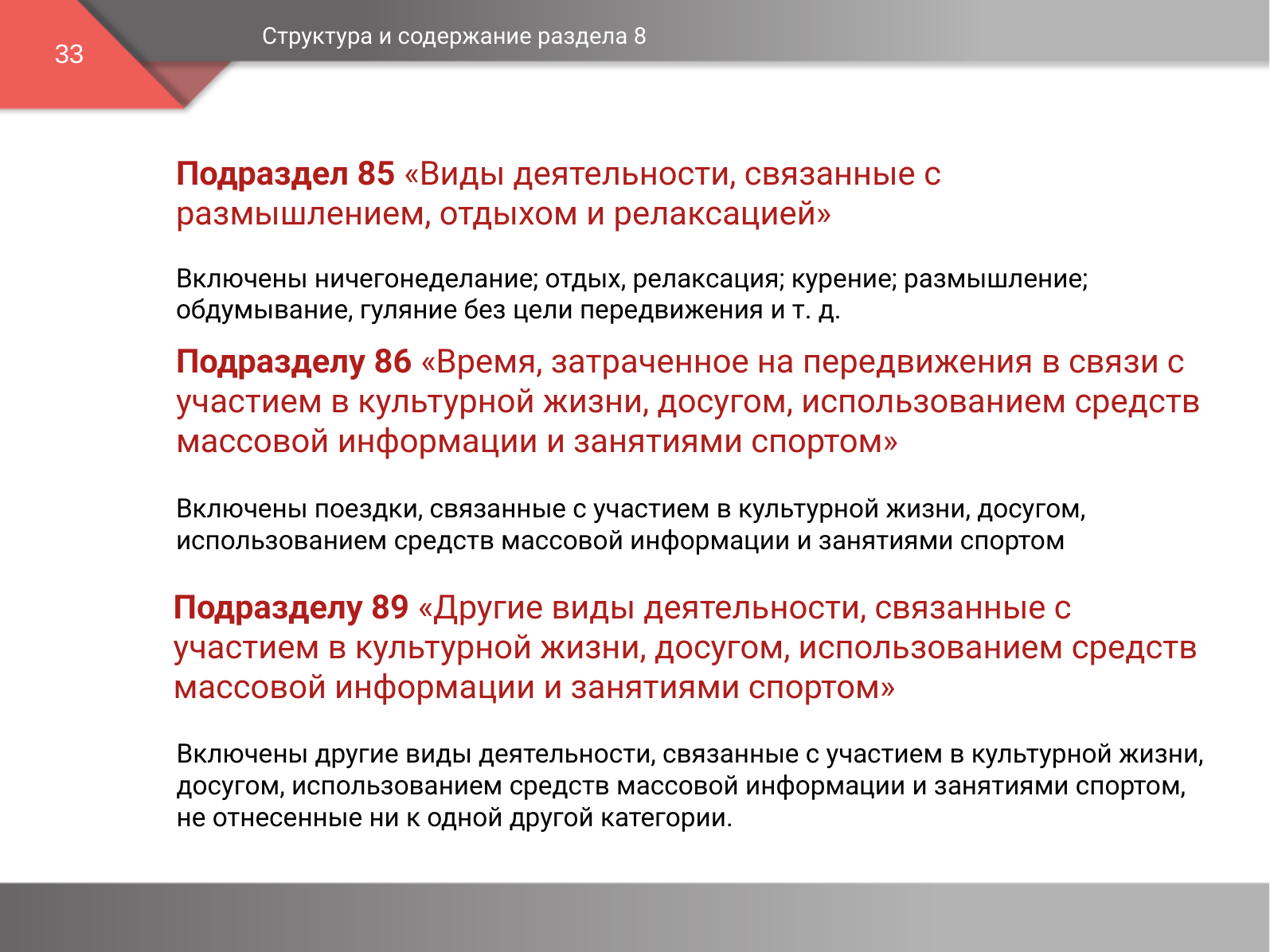

Структура и содержание раздела 8
33
Подраздел 85 «Виды деятельности, связанные с размышлением, отдыхом и релаксацией»
Включены ничегонеделание; отдых, релаксация; курение; размышление; обдумывание, гуляние без цели передвижения и т. д.
Подразделу 86 «Время, затраченное на передвижения в связи с участием в культурной жизни, досугом, использованием средств массовой информации и занятиями спортом»
Включены поездки, связанные с участием в культурной жизни, досугом, использованием средств массовой информации и занятиями спортом
Подразделу 89 «Другие виды деятельности, связанные с участием в культурной жизни, досугом, использованием средств массовой информации и занятиями спортом»
Включены другие виды деятельности, связанные с участием в культурной жизни, досугом, использованием средств массовой информации и занятиями спортом, не отнесенные ни к одной другой категории.